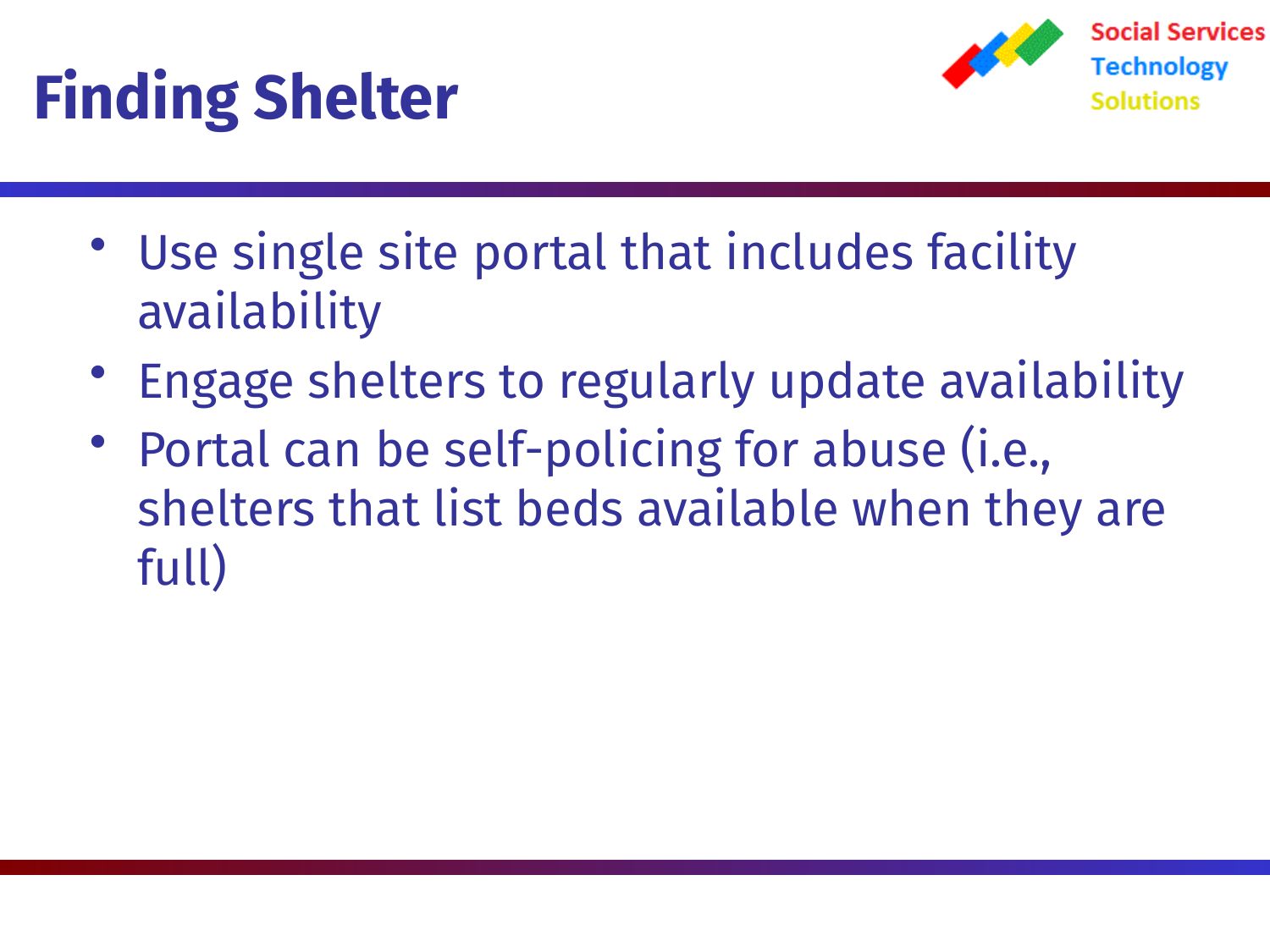

Finding Shelter
Use single site portal that includes facility availability
Engage shelters to regularly update availability
Portal can be self-policing for abuse (i.e., shelters that list beds available when they are full)